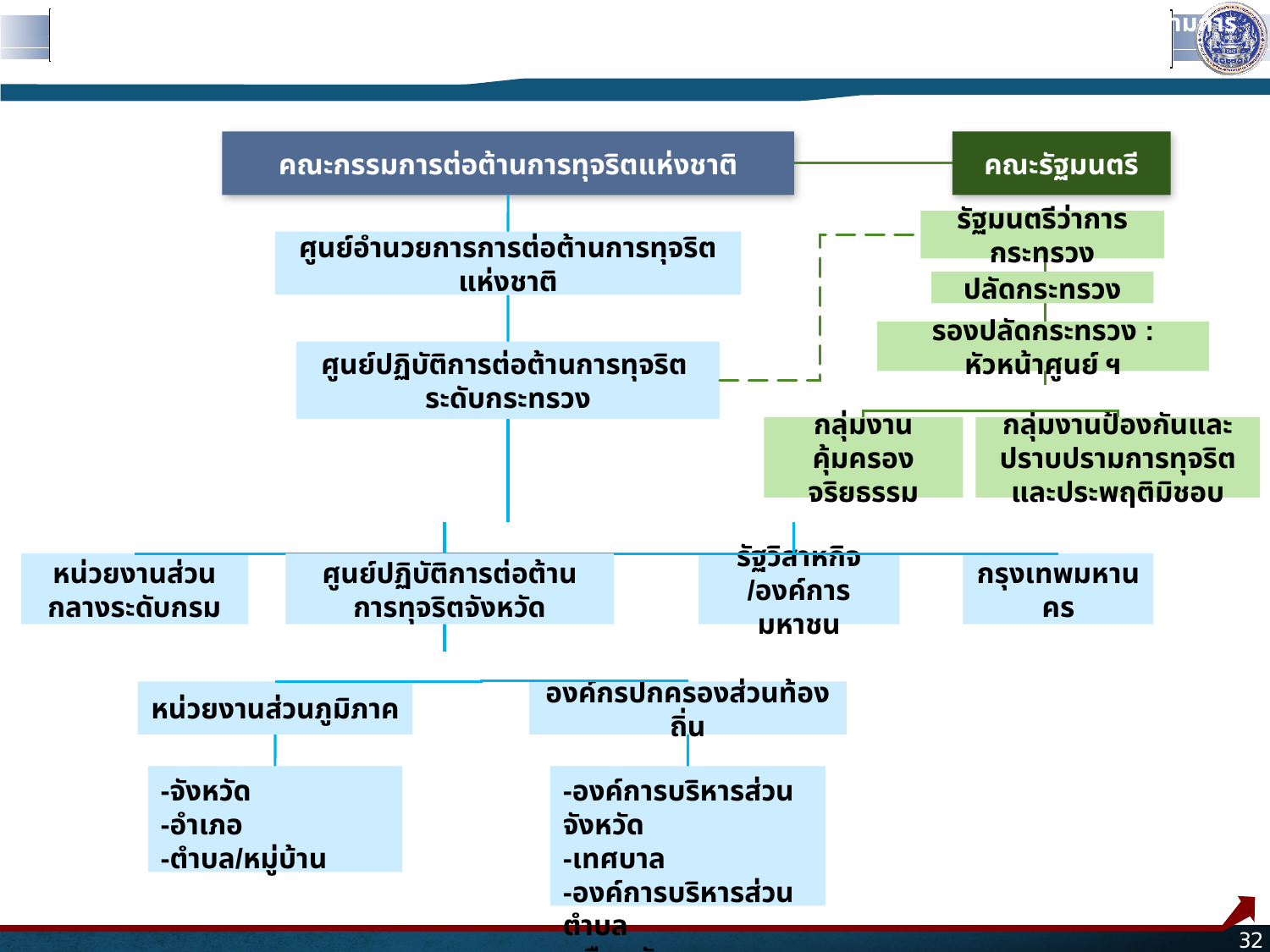

สำนักงานคณะกรรมการป้องกันและปราบปรามการทุจริตในภาครัฐ
# แผนผังแสดงกลไกการป้องกันและแก้ไข ปัญหาการทุจริตภาครัฐ
คณะกรรมการต่อต้านการทุจริตแห่งชาติ
คณะรัฐมนตรี
รัฐมนตรีว่าการกระทรวง
ศูนย์อำนวยการการต่อต้านการทุจริตแห่งชาติ
ปลัดกระทรวง
รองปลัดกระทรวง : หัวหน้าศูนย์ ฯ
ศูนย์ปฏิบัติการต่อต้านการทุจริต
ระดับกระทรวง
กลุ่มงานคุ้มครองจริยธรรม
กลุ่มงานป้องกันและปราบปรามการทุจริตและประพฤติมิชอบ
หน่วยงานส่วนกลางระดับกรม
ศูนย์ปฏิบัติการต่อต้าน
การทุจริตจังหวัด
รัฐวิสาหกิจ
/องค์การมหาชน
กรุงเทพมหานคร
หน่วยงานส่วนภูมิภาค
องค์กรปกครองส่วนท้องถิ่น
-องค์การบริหารส่วนจังหวัด
-เทศบาล
-องค์การบริหารส่วนตำบล
-เมืองพัทยา

-จังหวัด
-อำเภอ
-ตำบล/หมู่บ้าน

32